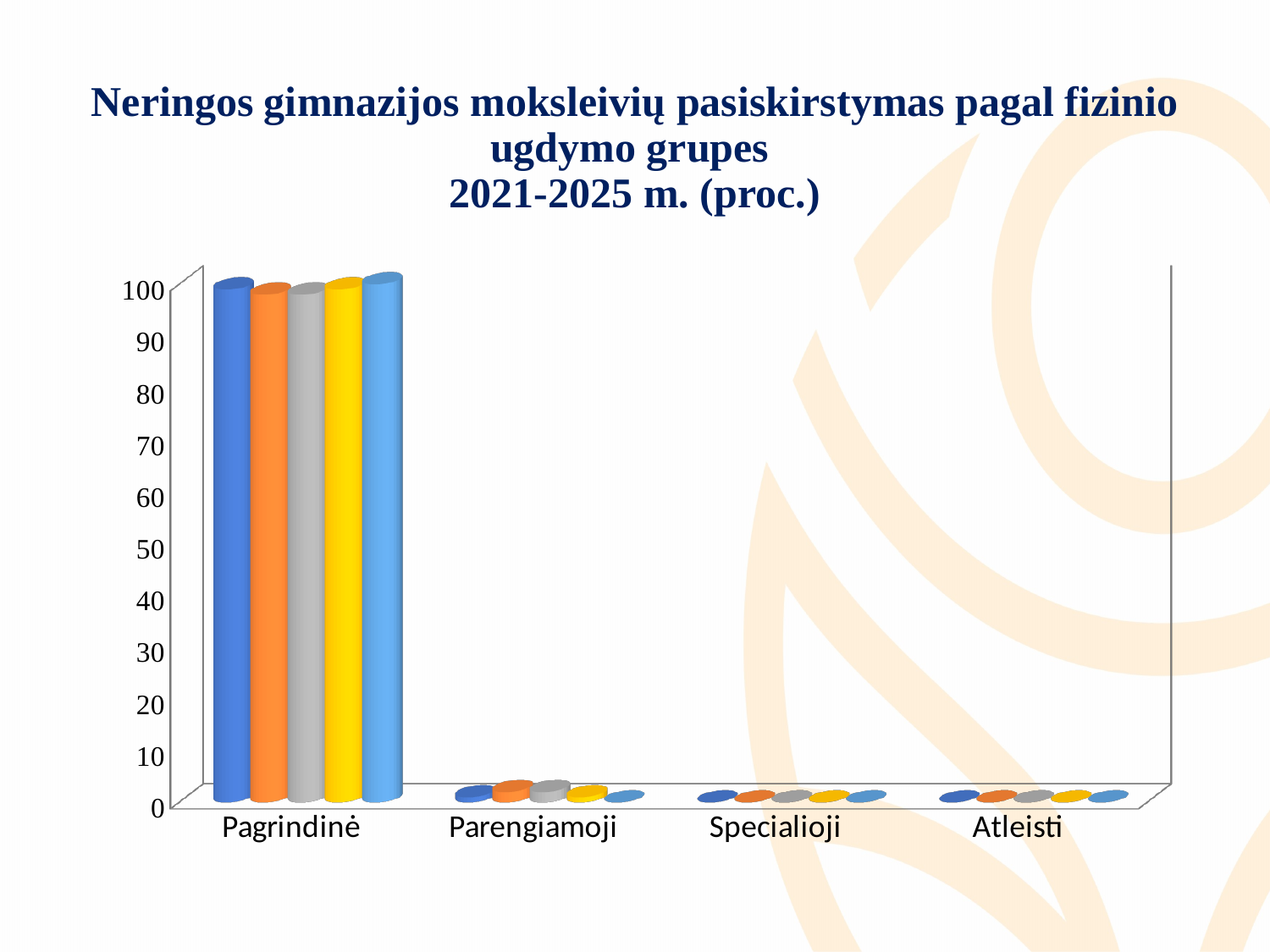

# Neringos gimnazijos moksleivių pasiskirstymas pagal fizinio ugdymo grupes 2021-2025 m. (proc.)

[unsupported chart]